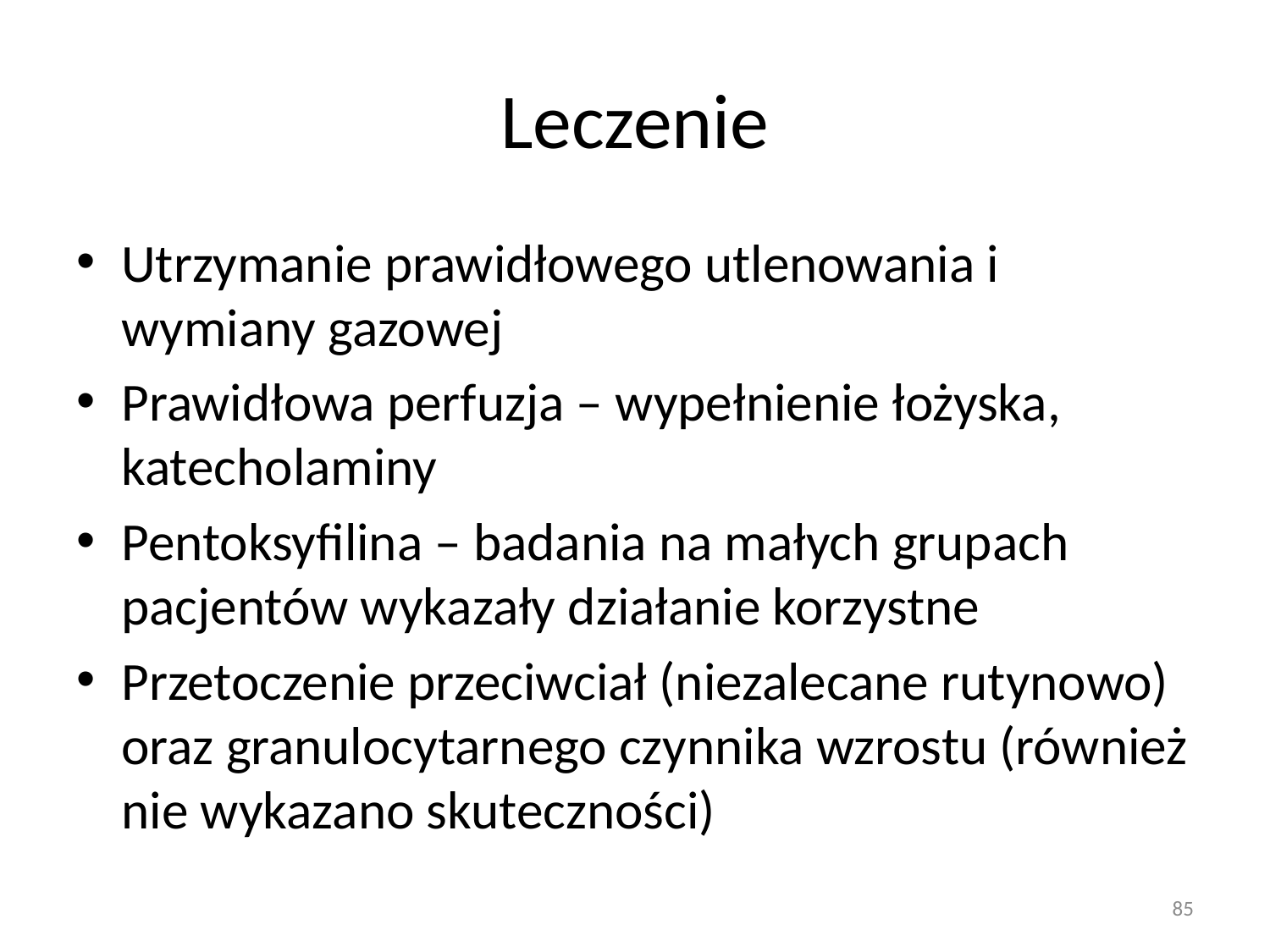

# Leczenie
Utrzymanie prawidłowego utlenowania i wymiany gazowej
Prawidłowa perfuzja – wypełnienie łożyska, katecholaminy
Pentoksyfilina – badania na małych grupach pacjentów wykazały działanie korzystne
Przetoczenie przeciwciał (niezalecane rutynowo) oraz granulocytarnego czynnika wzrostu (również nie wykazano skuteczności)
85